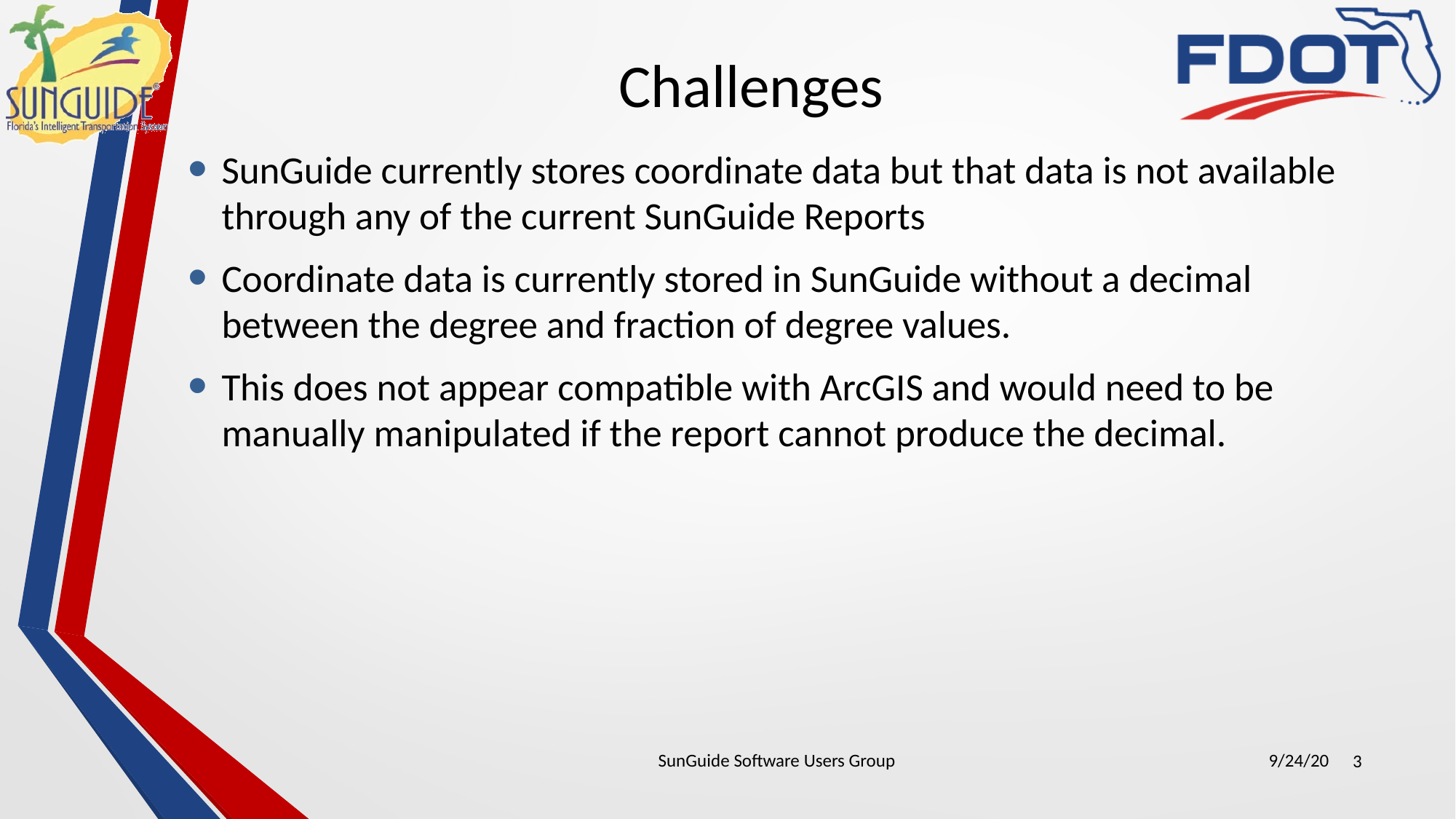

# Challenges
SunGuide currently stores coordinate data but that data is not available through any of the current SunGuide Reports
Coordinate data is currently stored in SunGuide without a decimal between the degree and fraction of degree values.
This does not appear compatible with ArcGIS and would need to be manually manipulated if the report cannot produce the decimal.
3
| SunGuide Software Users Group | 9/24/20 |
| --- | --- |